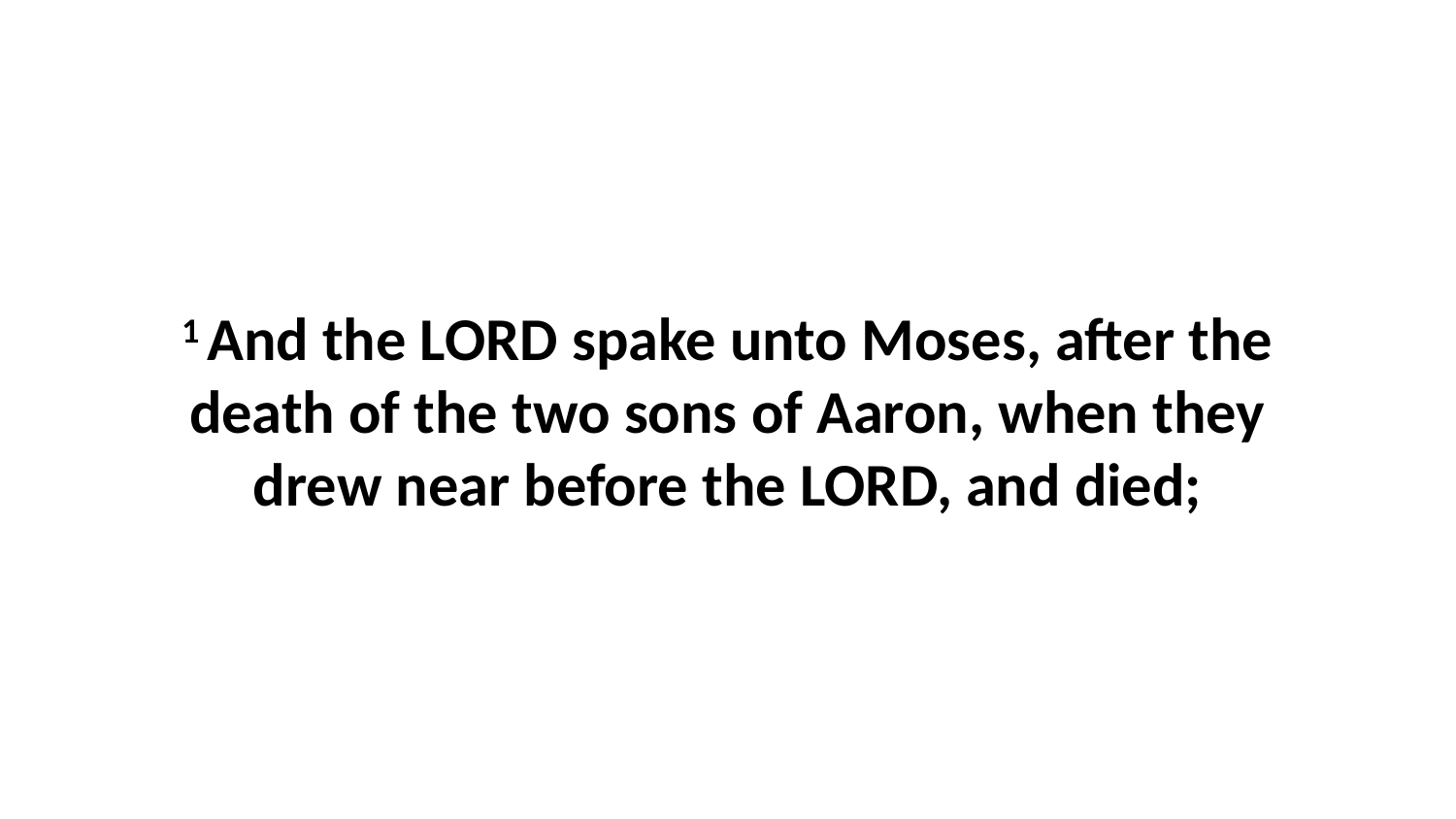

1 And the LORD spake unto Moses, after the death of the two sons of Aaron, when they drew near before the LORD, and died;